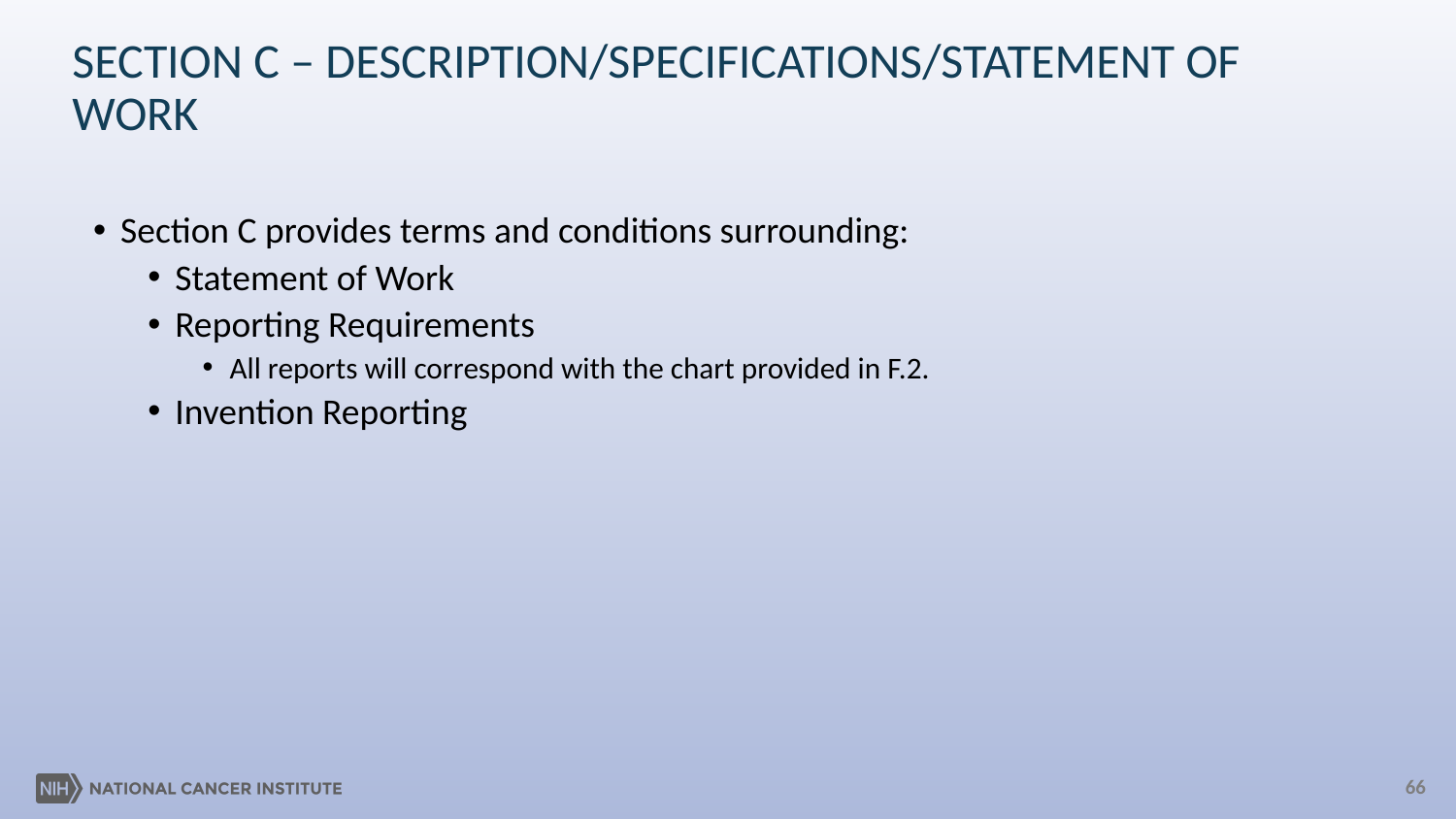

# SECTION C – DESCRIPTION/SPECIFICATIONS/STATEMENT OF WORK

Section C provides terms and conditions surrounding:
Statement of Work
Reporting Requirements
All reports will correspond with the chart provided in F.2.
Invention Reporting